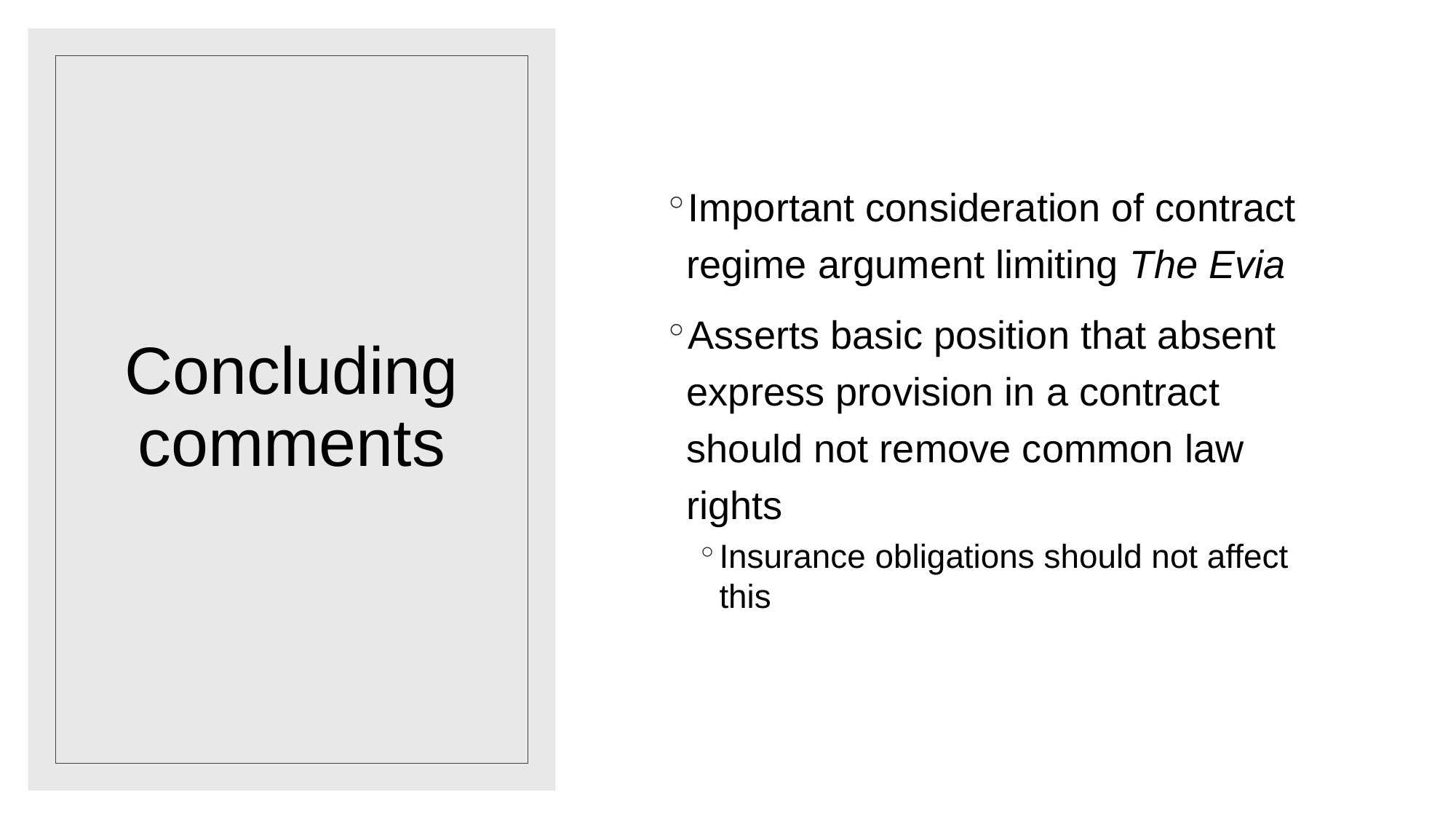

Important consideration of contract regime argument limiting The Evia
Asserts basic position that absent express provision in a contract should not remove common law rights
Insurance obligations should not affect this
# Concluding comments